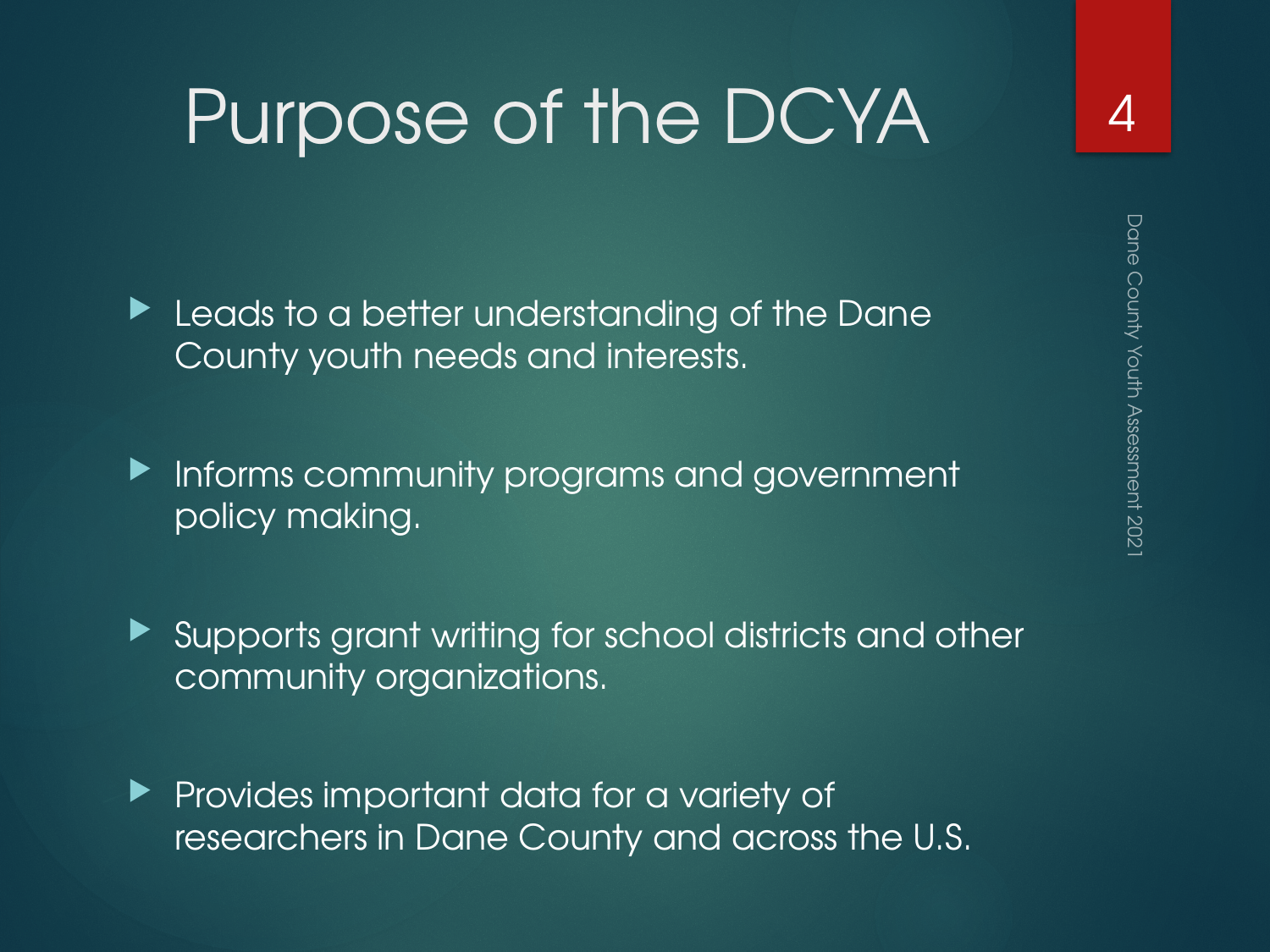

4
# Purpose of the DCYA
Leads to a better understanding of the Dane County youth needs and interests.

Informs community programs and government policy making.

Supports grant writing for school districts and other community organizations.

Provides important data for a variety of researchers in Dane County and across the U.S.

Dane County Youth Assessment 2021